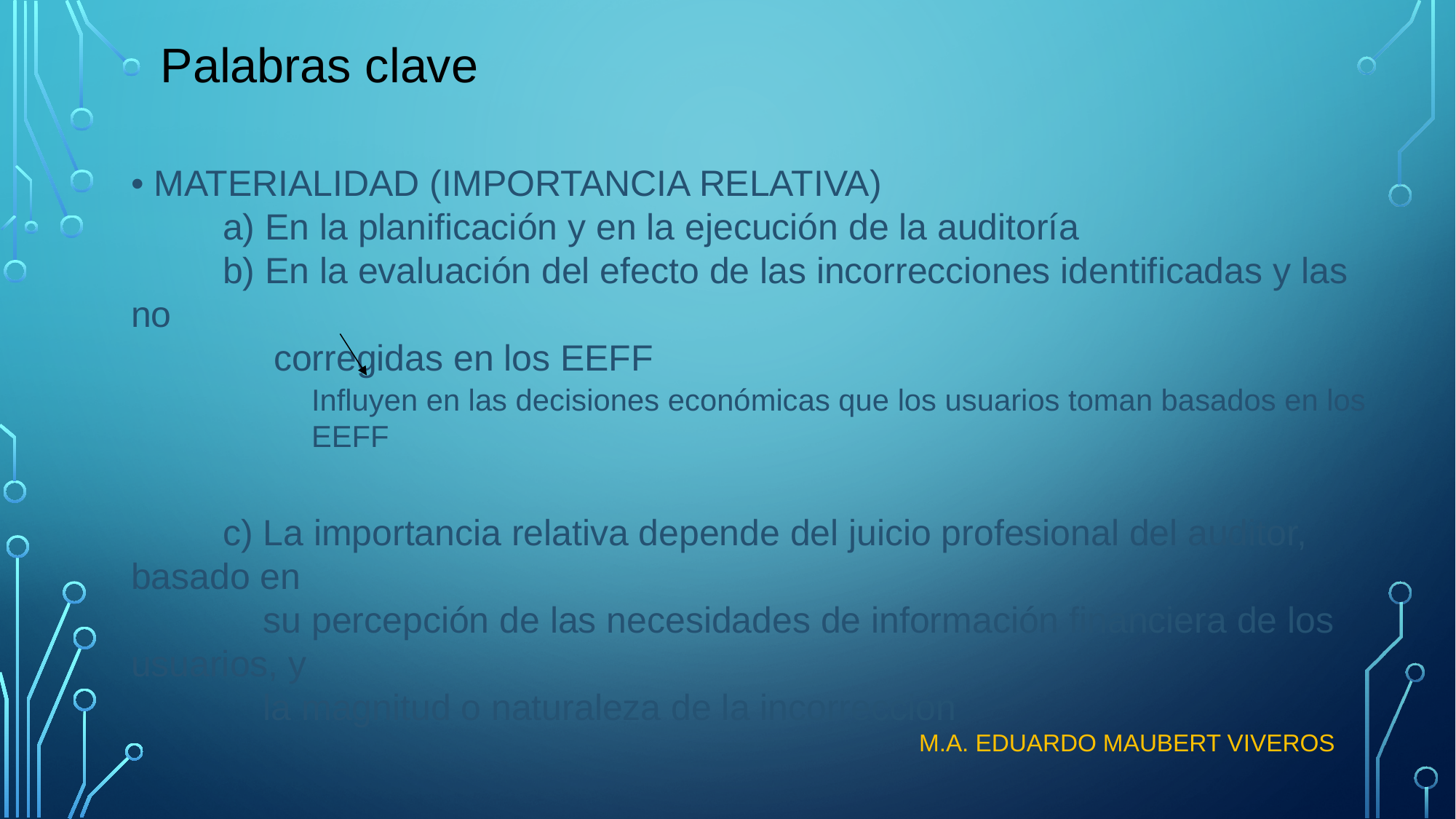

Palabras clave
• MATERIALIDAD (IMPORTANCIA RELATIVA)
         a) En la planificación y en la ejecución de la auditoría
         b) En la evaluación del efecto de las incorrecciones identificadas y las no
              corregidas en los EEFF

         c) La importancia relativa depende del juicio profesional del auditor, basado en
             su percepción de las necesidades de información financiera de los usuarios, y
             la magnitud o naturaleza de la incorrección

Influyen en las decisiones económicas que los usuarios toman basados en los EEFF
M.A. EDUARDO MAUBERT VIVEROS